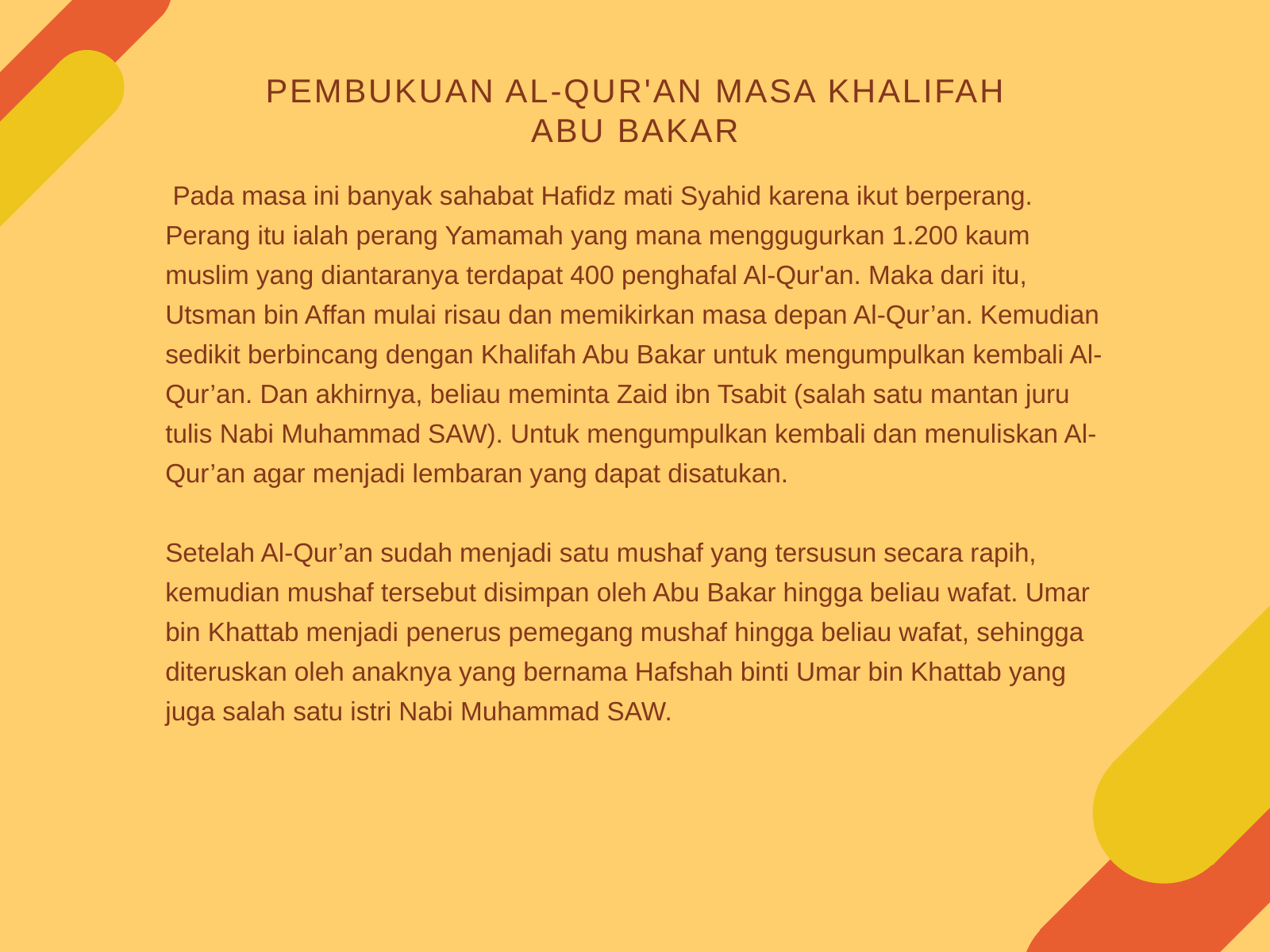

PEMBUKUAN AL-QUR'AN MASA KHALIFAH
ABU BAKAR
 Pada masa ini banyak sahabat Hafidz mati Syahid karena ikut berperang. Perang itu ialah perang Yamamah yang mana menggugurkan 1.200 kaum muslim yang diantaranya terdapat 400 penghafal Al-Qur'an. Maka dari itu, Utsman bin Affan mulai risau dan memikirkan masa depan Al-Qur’an. Kemudian sedikit berbincang dengan Khalifah Abu Bakar untuk mengumpulkan kembali Al-Qur’an. Dan akhirnya, beliau meminta Zaid ibn Tsabit (salah satu mantan juru tulis Nabi Muhammad SAW). Untuk mengumpulkan kembali dan menuliskan Al-Qur’an agar menjadi lembaran yang dapat disatukan.

Setelah Al-Qur’an sudah menjadi satu mushaf yang tersusun secara rapih, kemudian mushaf tersebut disimpan oleh Abu Bakar hingga beliau wafat. Umar bin Khattab menjadi penerus pemegang mushaf hingga beliau wafat, sehingga diteruskan oleh anaknya yang bernama Hafshah binti Umar bin Khattab yang juga salah satu istri Nabi Muhammad SAW.